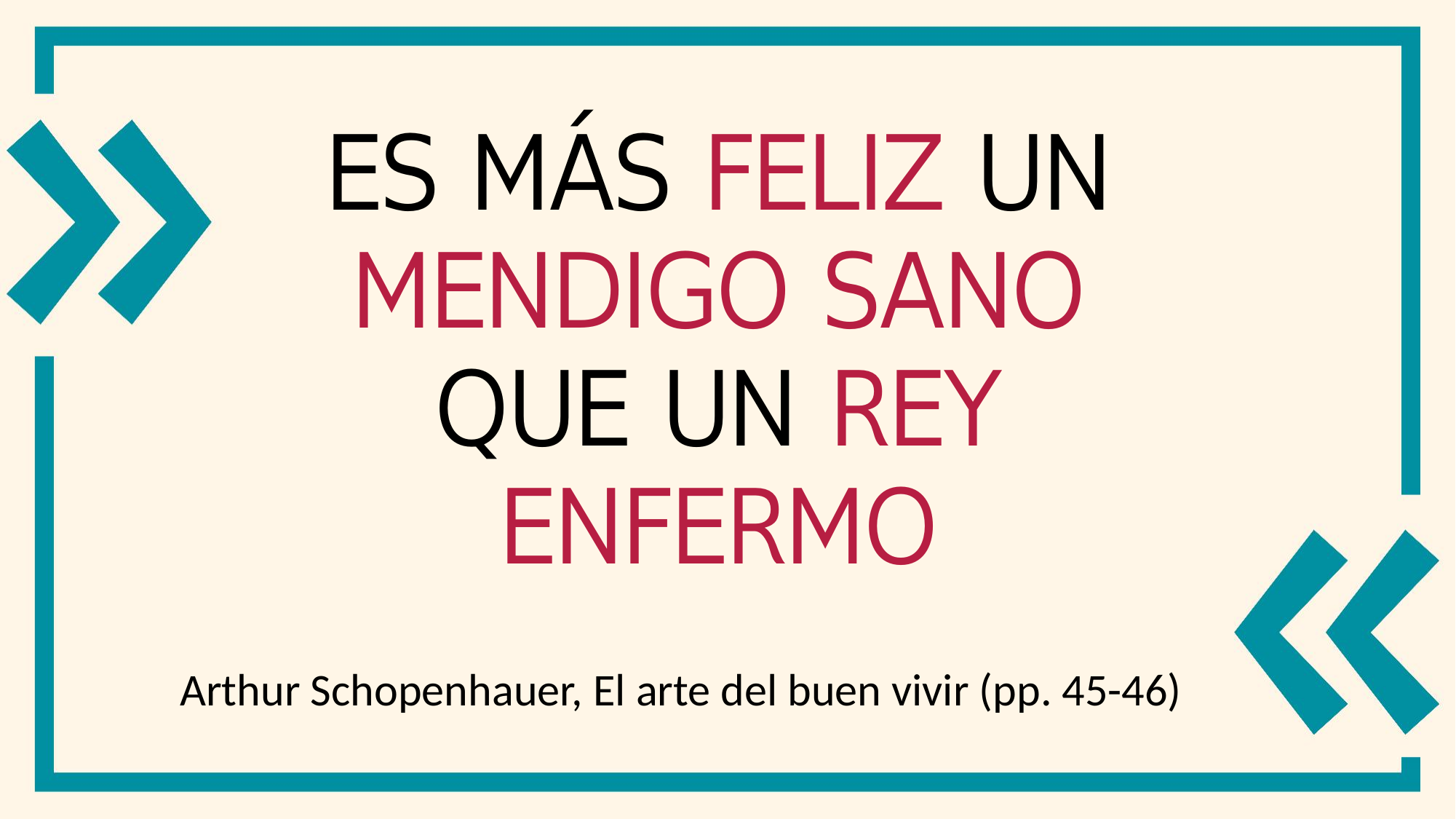

# Es más feliz un mendigo sano que un rey enfermo
Arthur Schopenhauer, El arte del buen vivir (pp. 45-46)